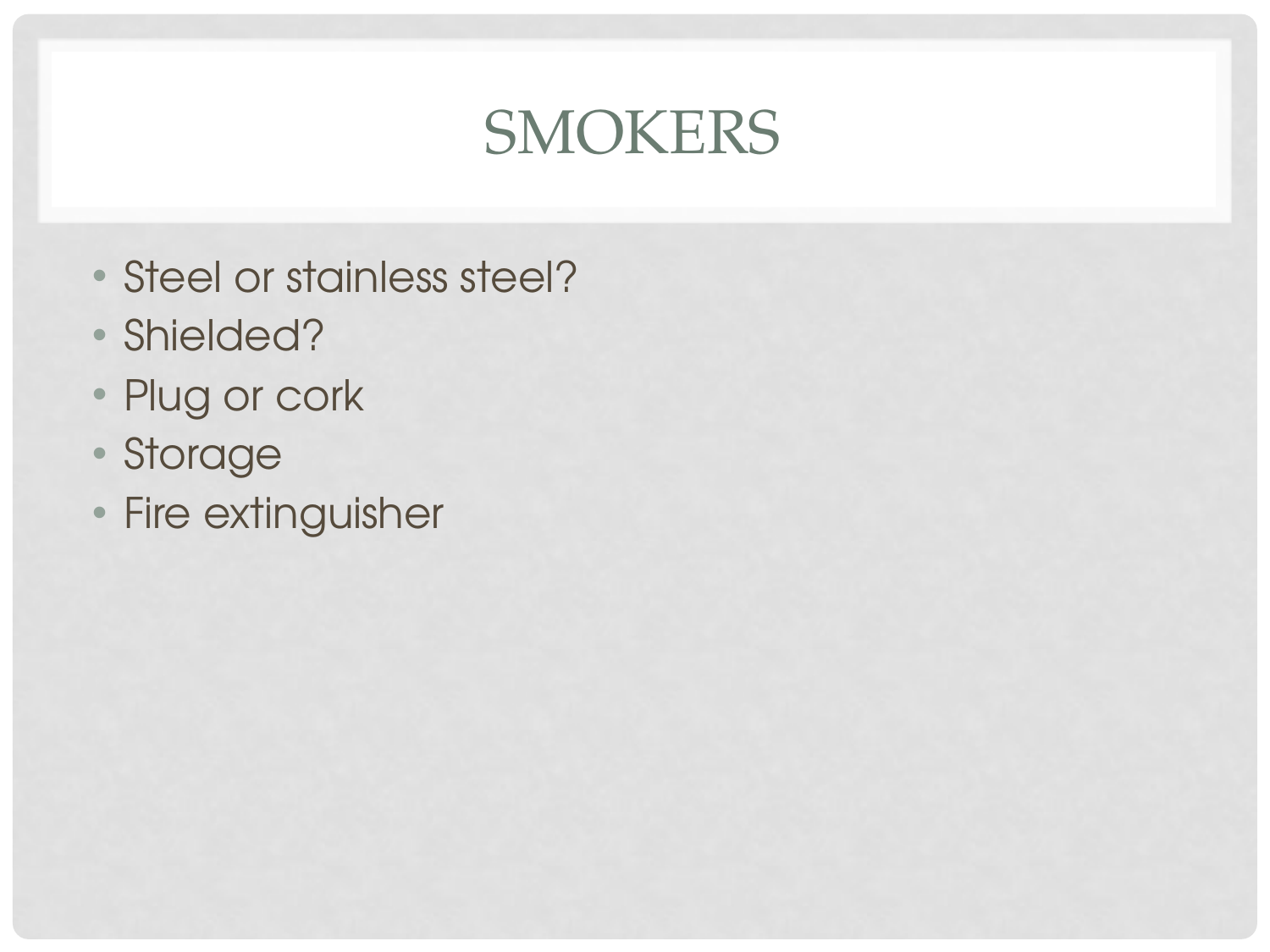

# smokers
Steel or stainless steel?
Shielded?
Plug or cork
Storage
Fire extinguisher